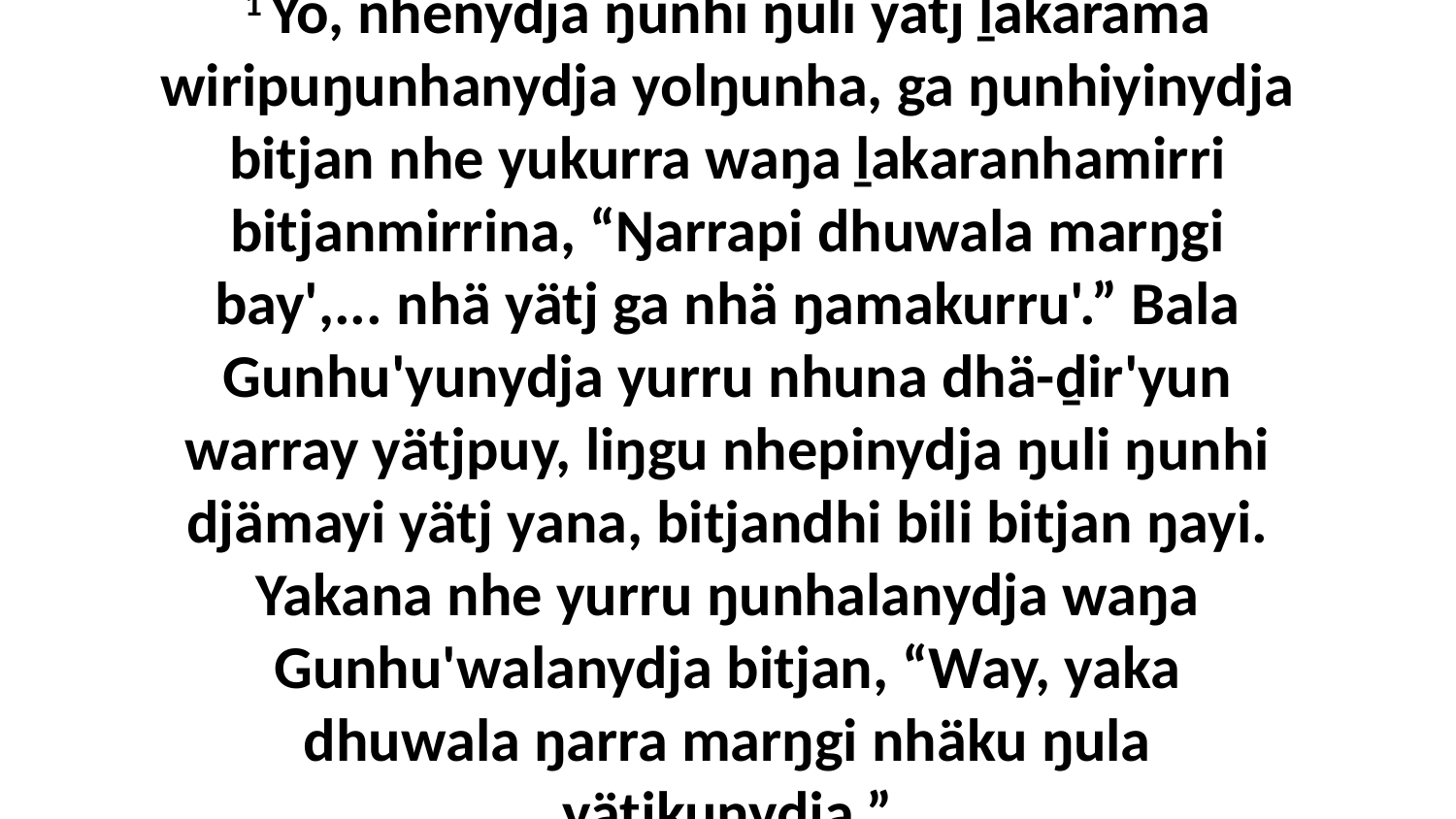

1 Yo, nhenydja ŋunhi ŋuli yätj ḻakarama wiripuŋunhanydja yolŋunha, ga ŋunhiyinydja bitjan nhe yukurra waŋa ḻakaranhamirri bitjanmirrina, “Ŋarrapi dhuwala marŋgi bay',... nhä yätj ga nhä ŋamakurru'.” Bala Gunhu'yunydja yurru nhuna dhä-ḏir'yun warray yätjpuy, liŋgu nhepinydja ŋuli ŋunhi djämayi yätj yana, bitjandhi bili bitjan ŋayi. Yakana nhe yurru ŋunhalanydja waŋa Gunhu'walanydja bitjan, “Way, yaka dhuwala ŋarra marŋgi nhäku ŋula yätjkunydja.”